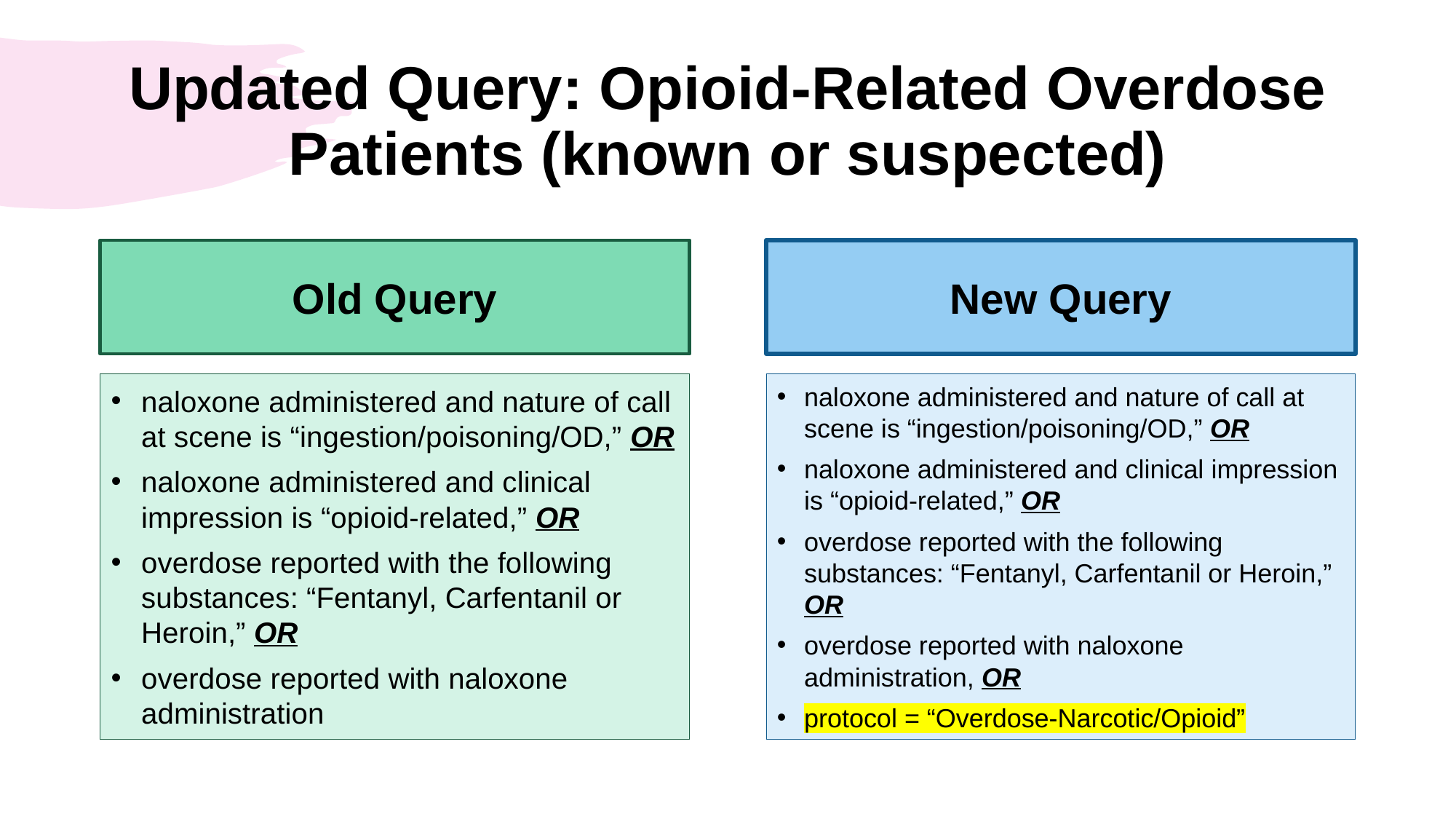

# Updated Query: Opioid-Related Overdose Patients (known or suspected)
Old Query
New Query
naloxone administered and nature of call at scene is “ingestion/poisoning/OD,” OR
naloxone administered and clinical impression is “opioid-related,” OR
overdose reported with the following substances: “Fentanyl, Carfentanil or Heroin,” OR
overdose reported with naloxone administration
naloxone administered and nature of call at scene is “ingestion/poisoning/OD,” OR
naloxone administered and clinical impression is “opioid-related,” OR
overdose reported with the following substances: “Fentanyl, Carfentanil or Heroin,” OR
overdose reported with naloxone administration, OR
protocol = “Overdose-Narcotic/Opioid”